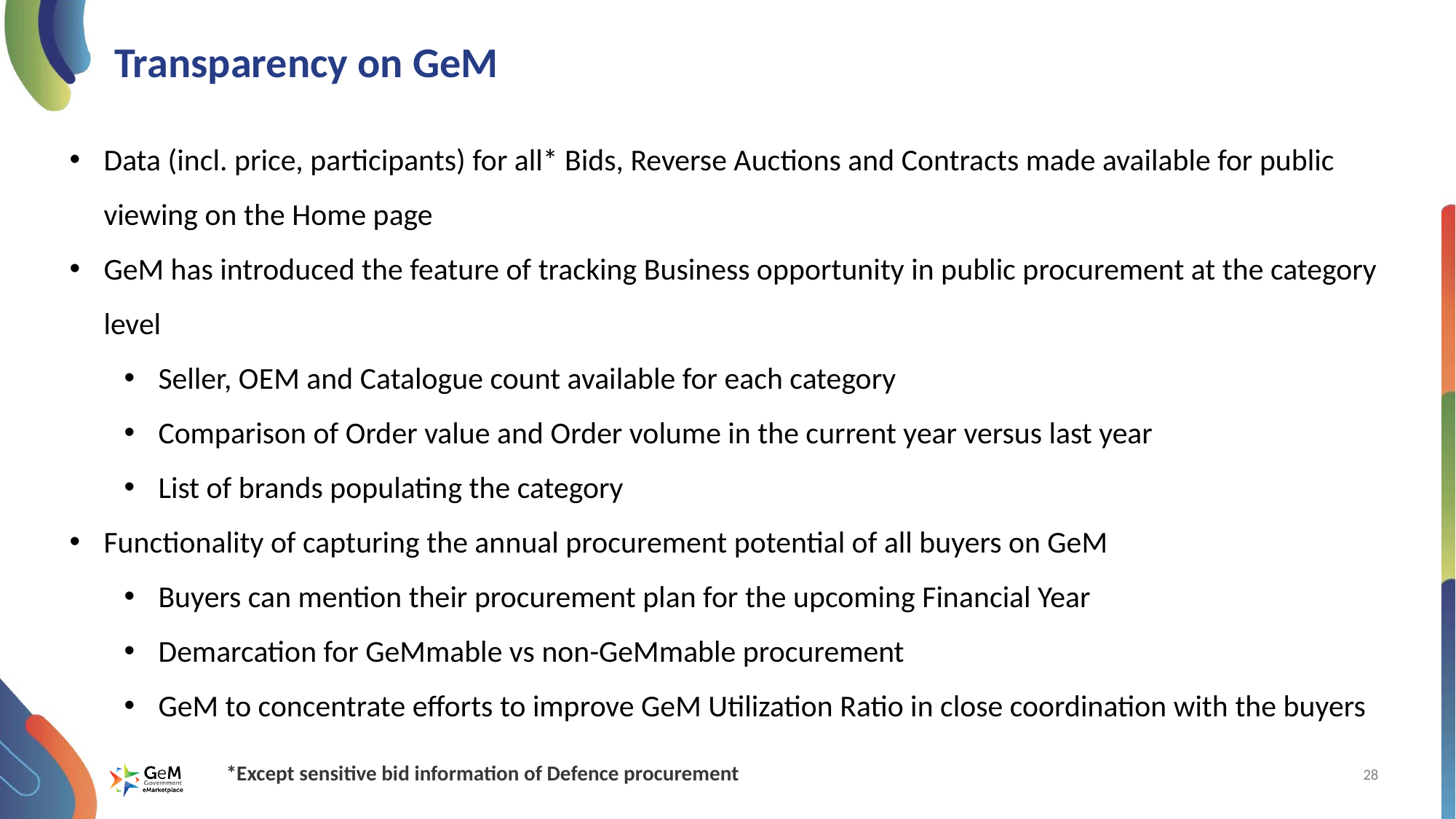

# Transparency on GeM
Data (incl. price, participants) for all* Bids, Reverse Auctions and Contracts made available for public viewing on the Home page
GeM has introduced the feature of tracking Business opportunity in public procurement at the category level
Seller, OEM and Catalogue count available for each category
Comparison of Order value and Order volume in the current year versus last year
List of brands populating the category
Functionality of capturing the annual procurement potential of all buyers on GeM
Buyers can mention their procurement plan for the upcoming Financial Year
Demarcation for GeMmable vs non-GeMmable procurement
GeM to concentrate efforts to improve GeM Utilization Ratio in close coordination with the buyers
*Except sensitive bid information of Defence procurement